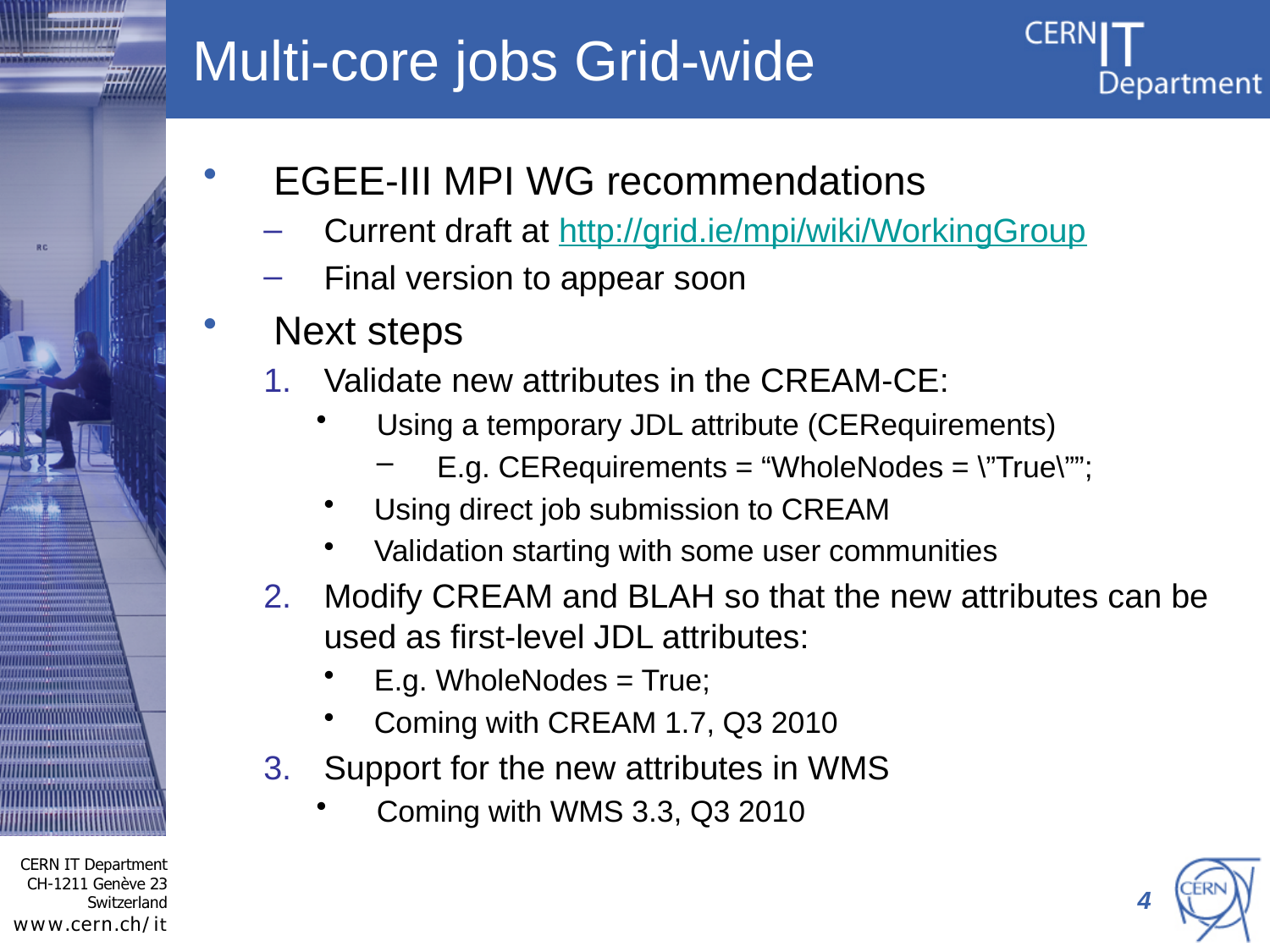

Multi-core jobs Grid-wide
EGEE-III MPI WG recommendations
Current draft at http://grid.ie/mpi/wiki/WorkingGroup
Final version to appear soon
Next steps
Validate new attributes in the CREAM-CE:
Using a temporary JDL attribute (CERequirements)
E.g. CERequirements = “WholeNodes = \”True\””;
Using direct job submission to CREAM
Validation starting with some user communities
Modify CREAM and BLAH so that the new attributes can be used as first-level JDL attributes:
E.g. WholeNodes = True;
Coming with CREAM 1.7, Q3 2010
Support for the new attributes in WMS
Coming with WMS 3.3, Q3 2010
4